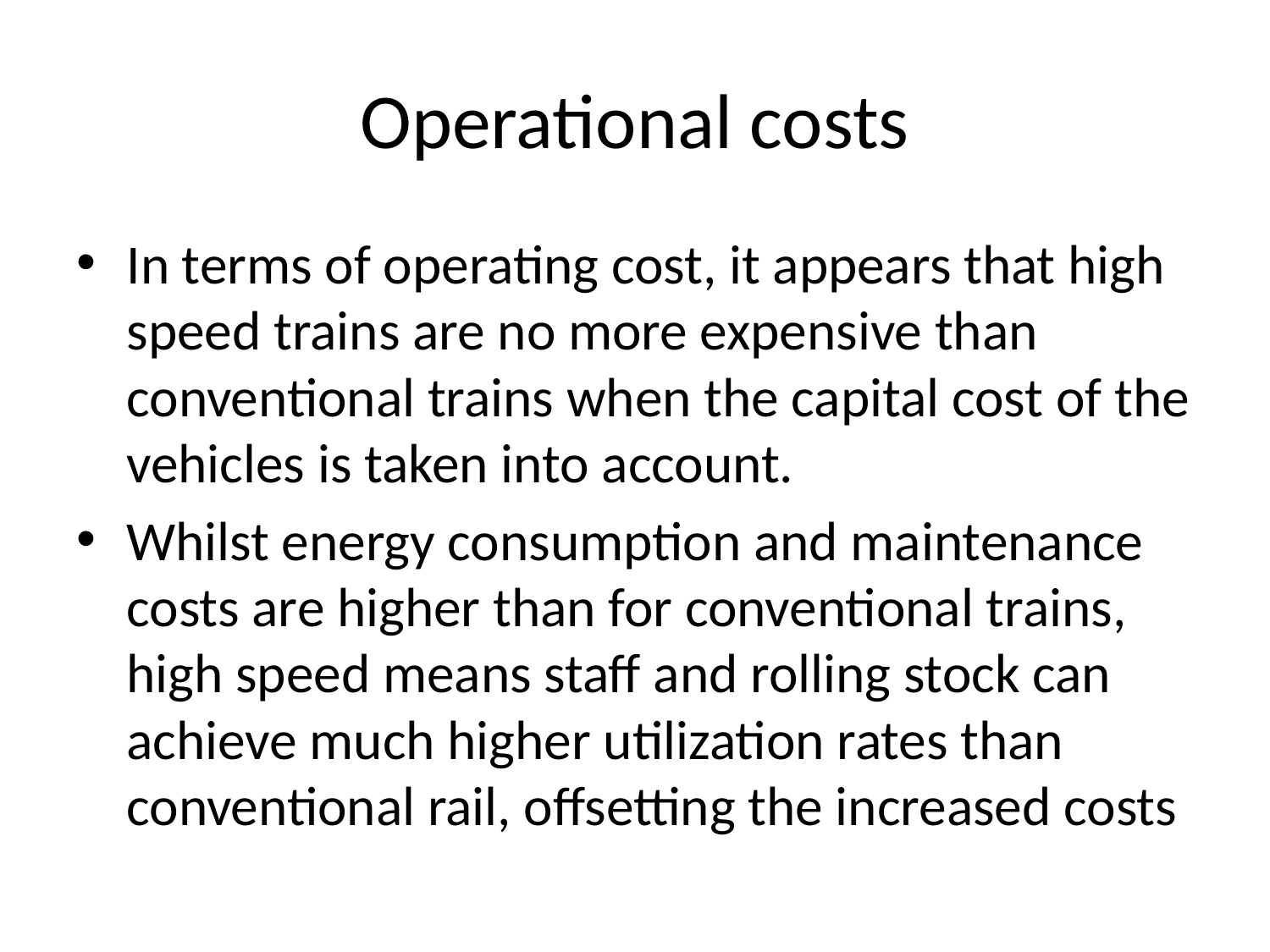

# Operational costs
In terms of operating cost, it appears that high speed trains are no more expensive than conventional trains when the capital cost of the vehicles is taken into account.
Whilst energy consumption and maintenance costs are higher than for conventional trains, high speed means staff and rolling stock can achieve much higher utilization rates than conventional rail, offsetting the increased costs